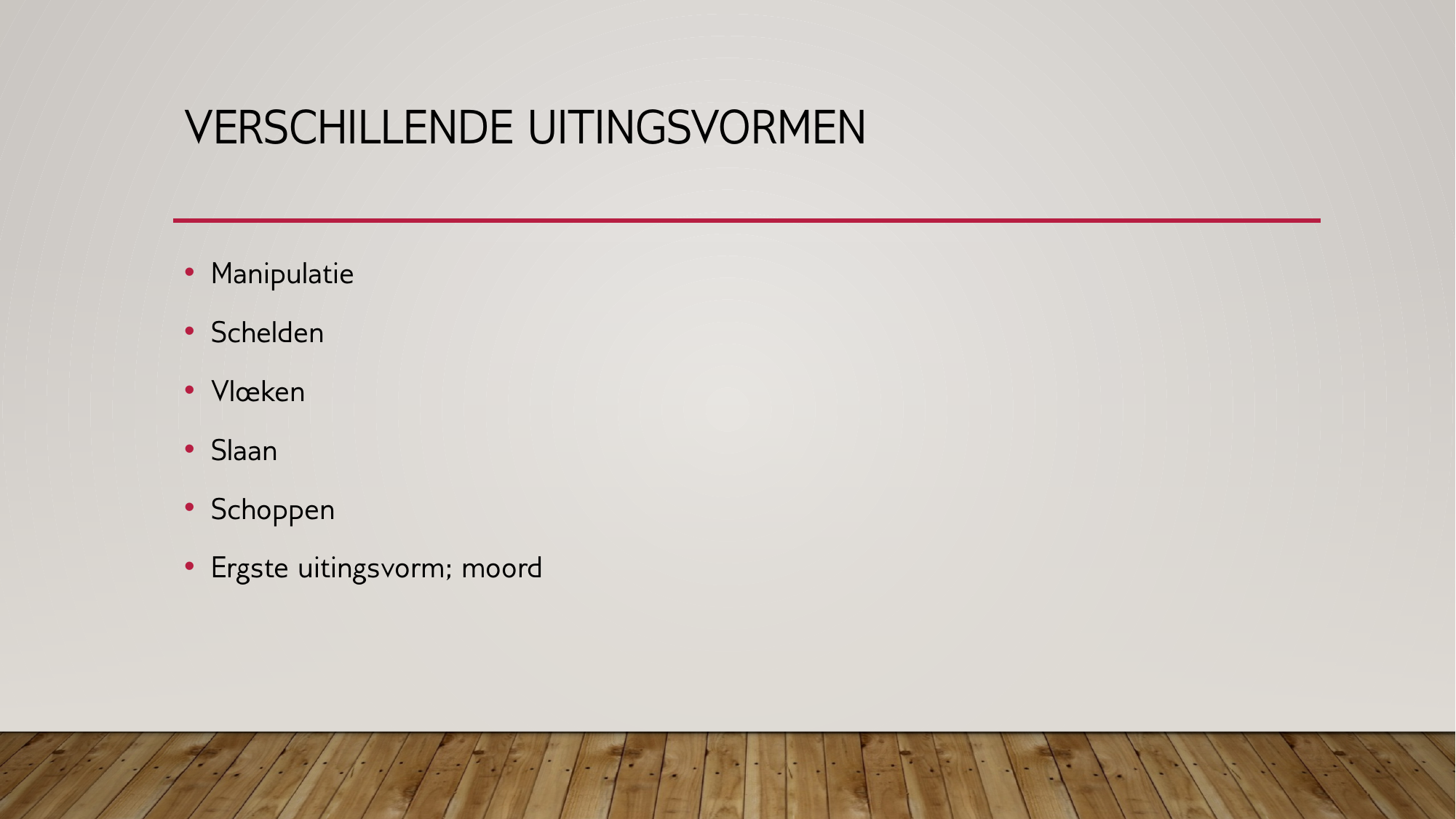

# Verschillende uitingsvormen
Manipulatie
Schelden
Vloeken
Slaan
Schoppen
Ergste uitingsvorm; moord